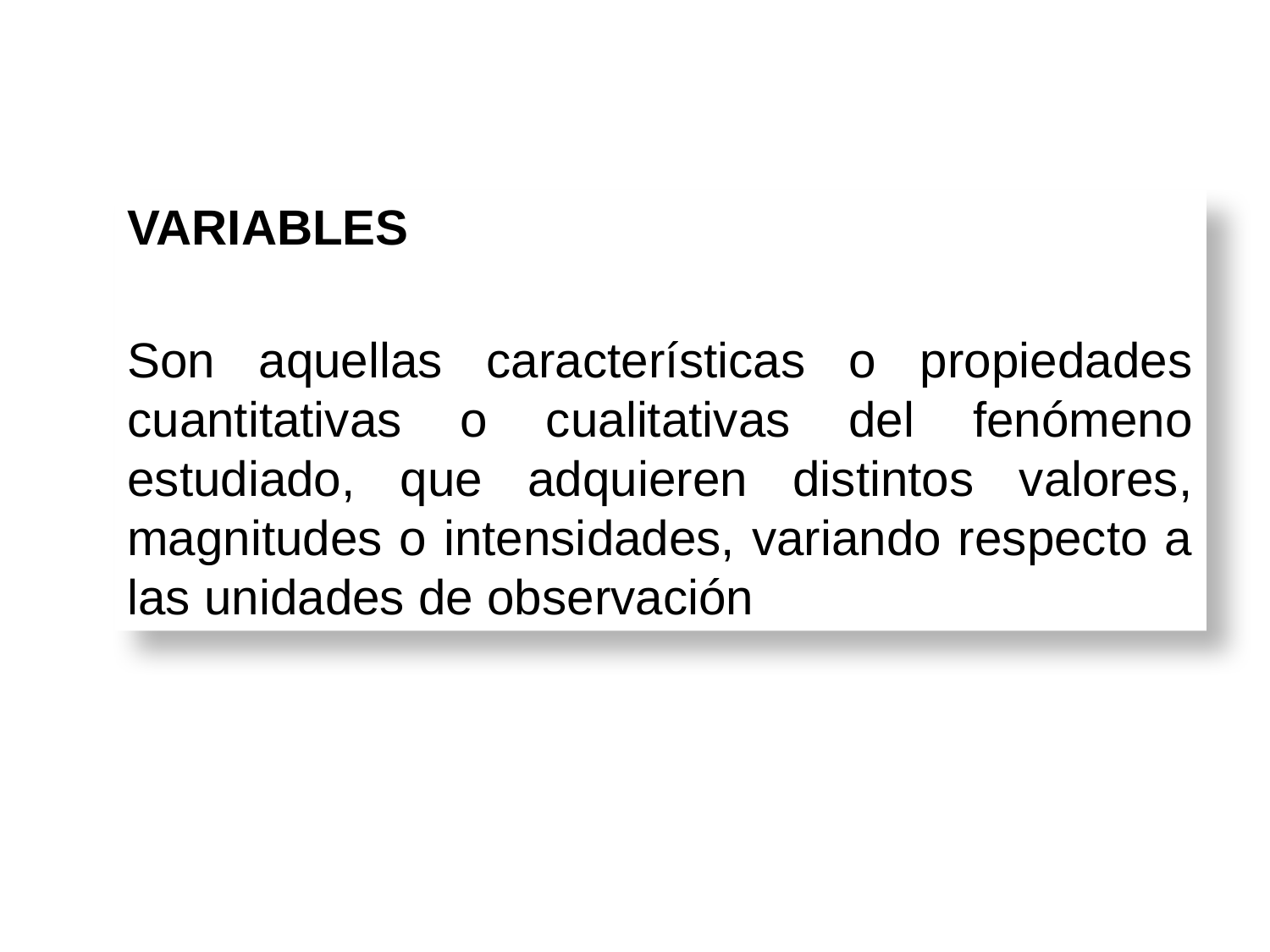

VARIABLES

Son aquellas características o propiedades cuantitativas o cualitativas del fenómeno estudiado, que adquieren distintos valores, magnitudes o intensidades, variando respecto a las unidades de observación